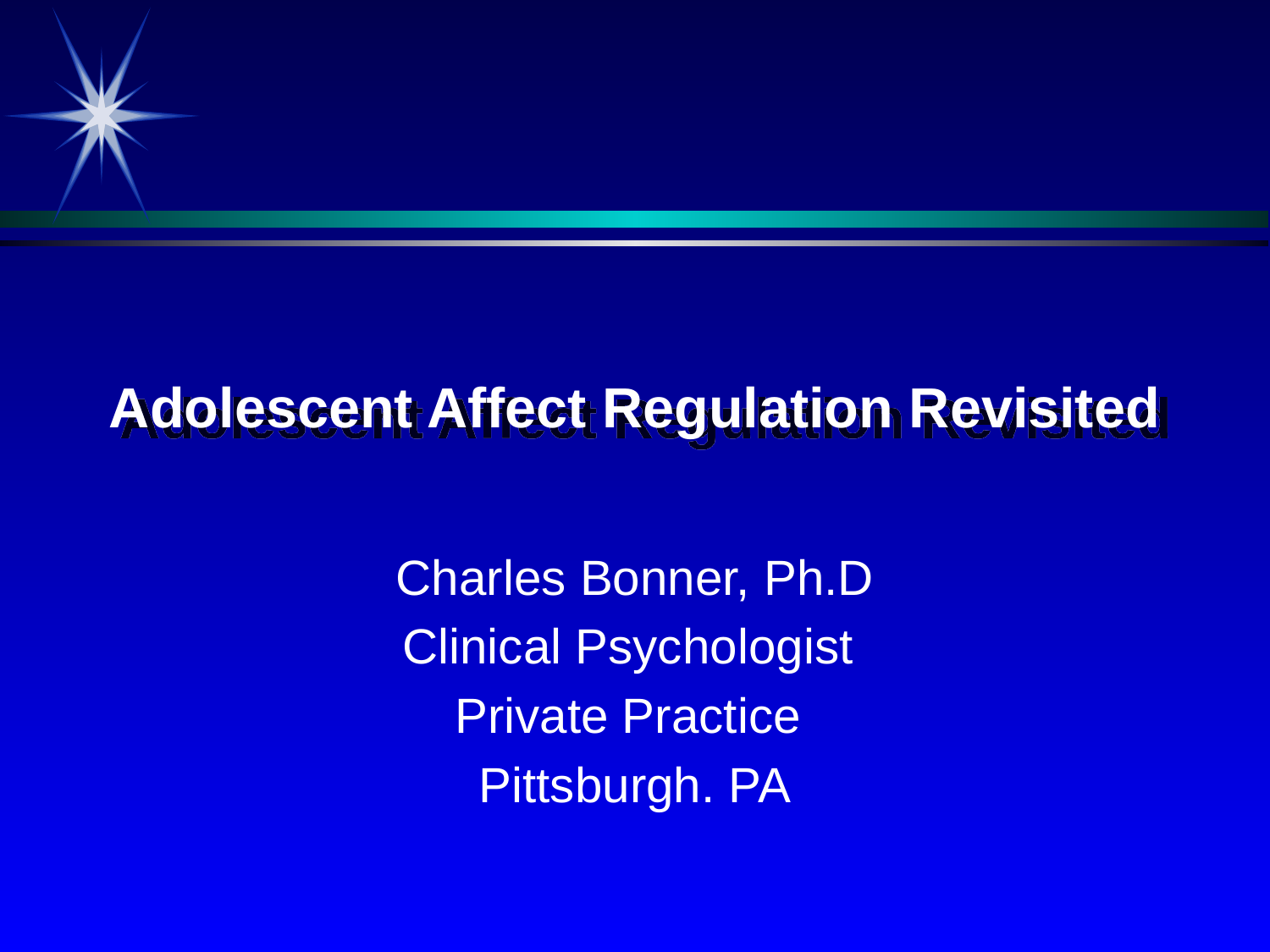

# Adolescent Affect Regulation Revisited
Charles Bonner, Ph.D
Clinical Psychologist
Private Practice
Pittsburgh. PA